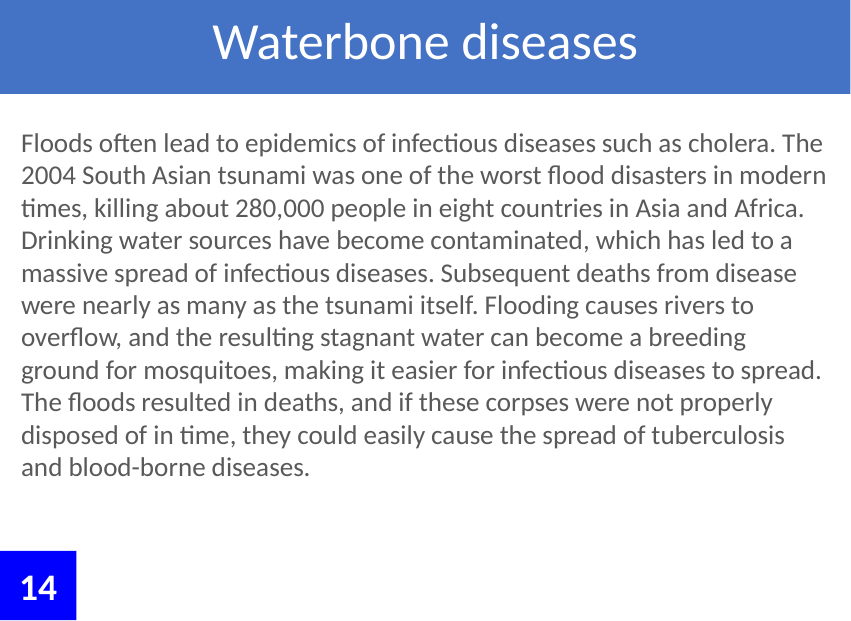

# Waterbone diseases
Floods often lead to epidemics of infectious diseases such as cholera. The 2004 South Asian tsunami was one of the worst flood disasters in modern times, killing about 280,000 people in eight countries in Asia and Africa. Drinking water sources have become contaminated, which has led to a massive spread of infectious diseases. Subsequent deaths from disease were nearly as many as the tsunami itself. Flooding causes rivers to overflow, and the resulting stagnant water can become a breeding ground for mosquitoes, making it easier for infectious diseases to spread. The floods resulted in deaths, and if these corpses were not properly disposed of in time, they could easily cause the spread of tuberculosis and blood-borne diseases.
14